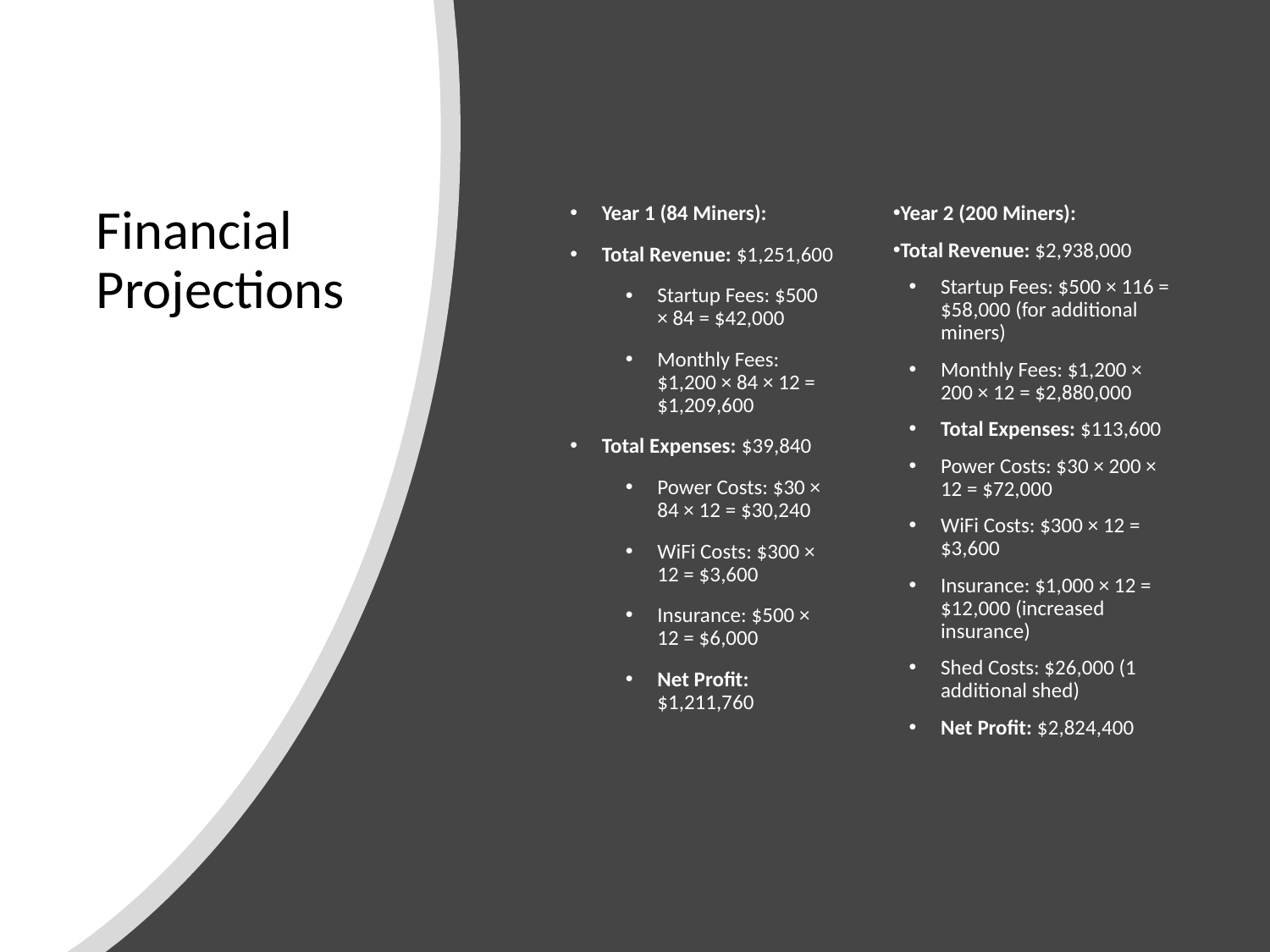

# Financial Projections
Year 1 (84 Miners):
Total Revenue: $1,251,600
Startup Fees: $500 × 84 = $42,000
Monthly Fees: $1,200 × 84 × 12 = $1,209,600
Total Expenses: $39,840
Power Costs: $30 × 84 × 12 = $30,240
WiFi Costs: $300 × 12 = $3,600
Insurance: $500 × 12 = $6,000
Net Profit: $1,211,760

Year 2 (200 Miners):
Total Revenue: $2,938,000
Startup Fees: $500 × 116 = $58,000 (for additional miners)
Monthly Fees: $1,200 × 200 × 12 = $2,880,000
Total Expenses: $113,600
Power Costs: $30 × 200 × 12 = $72,000
WiFi Costs: $300 × 12 = $3,600
Insurance: $1,000 × 12 = $12,000 (increased insurance)
Shed Costs: $26,000 (1 additional shed)
Net Profit: $2,824,400